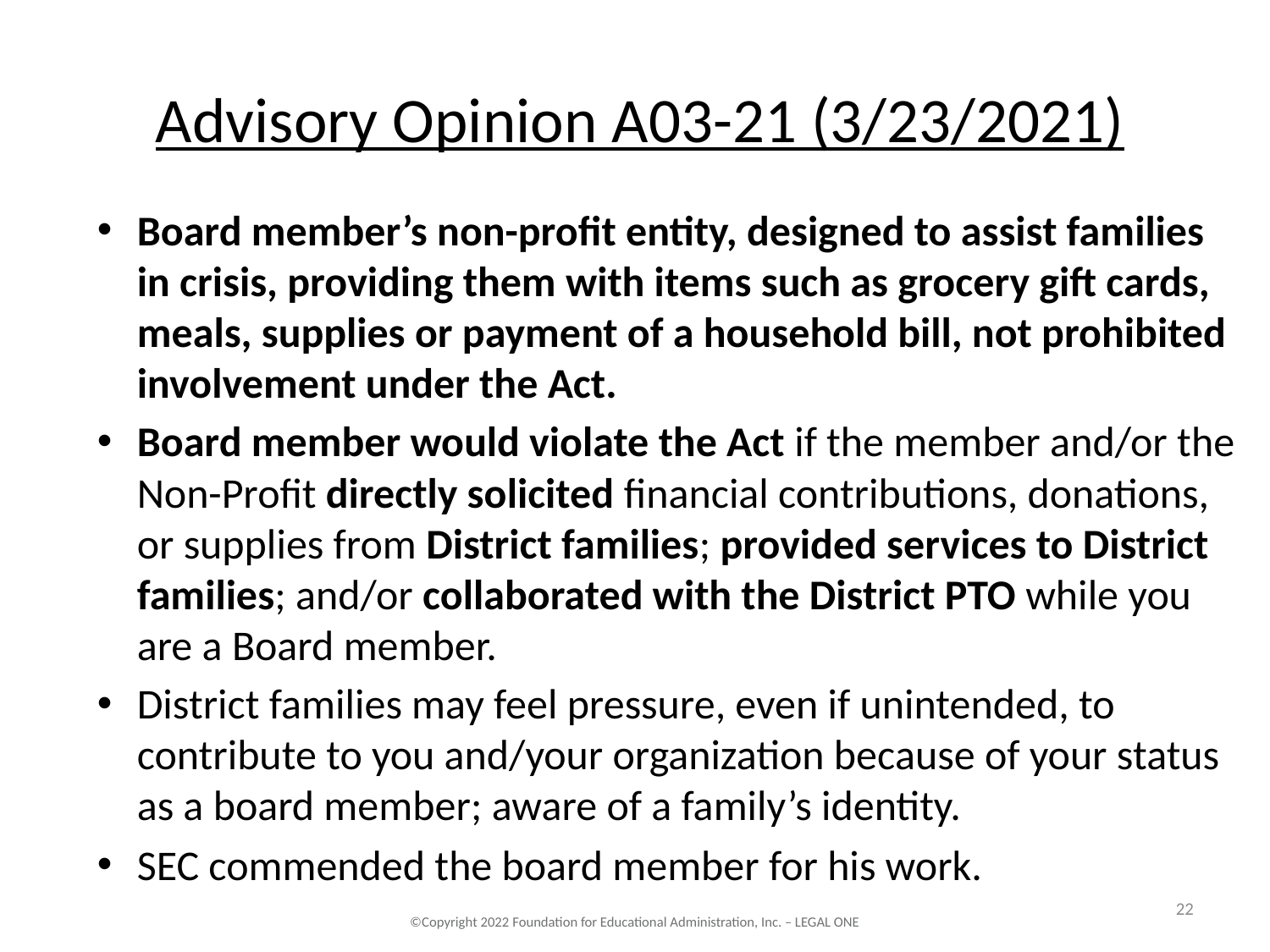

# Advisory Opinion A03-21 (3/23/2021)
Board member’s non-profit entity, designed to assist families in crisis, providing them with items such as grocery gift cards, meals, supplies or payment of a household bill, not prohibited involvement under the Act.
Board member would violate the Act if the member and/or the Non-Profit directly solicited financial contributions, donations, or supplies from District families; provided services to District families; and/or collaborated with the District PTO while you are a Board member.
District families may feel pressure, even if unintended, to contribute to you and/your organization because of your status as a board member; aware of a family’s identity.
SEC commended the board member for his work.
22